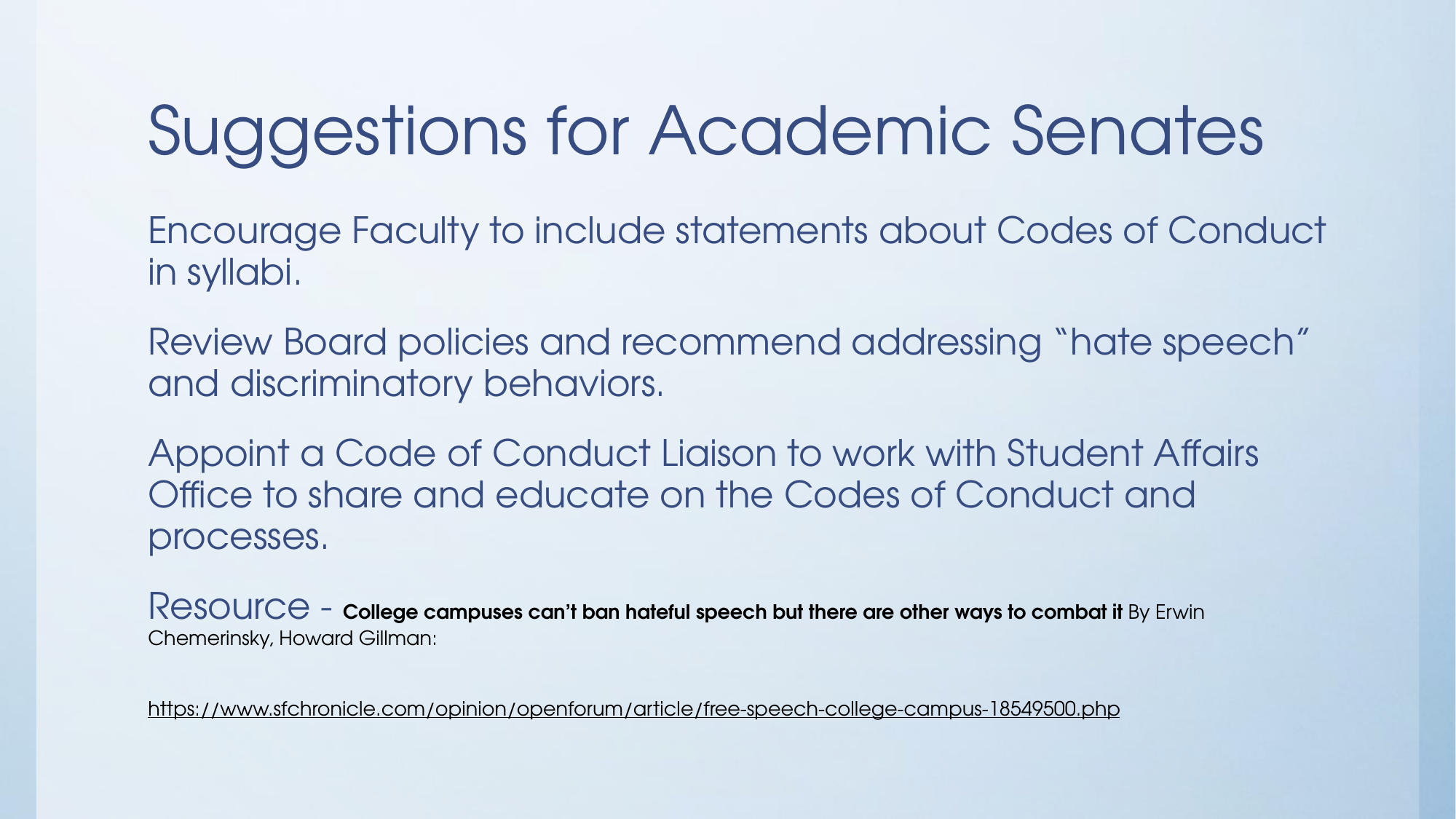

# Suggestions for Academic Senates
Encourage Faculty to include statements about Codes of Conduct in syllabi.
Review Board policies and recommend addressing “hate speech” and discriminatory behaviors.
Appoint a Code of Conduct Liaison to work with Student Affairs Office to share and educate on the Codes of Conduct and processes.
Resource - College campuses can’t ban hateful speech but there are other ways to combat it By Erwin                        Chemerinsky, Howard Gillman:

https://www.sfchronicle.com/opinion/openforum/article/free-speech-college-campus-18549500.php